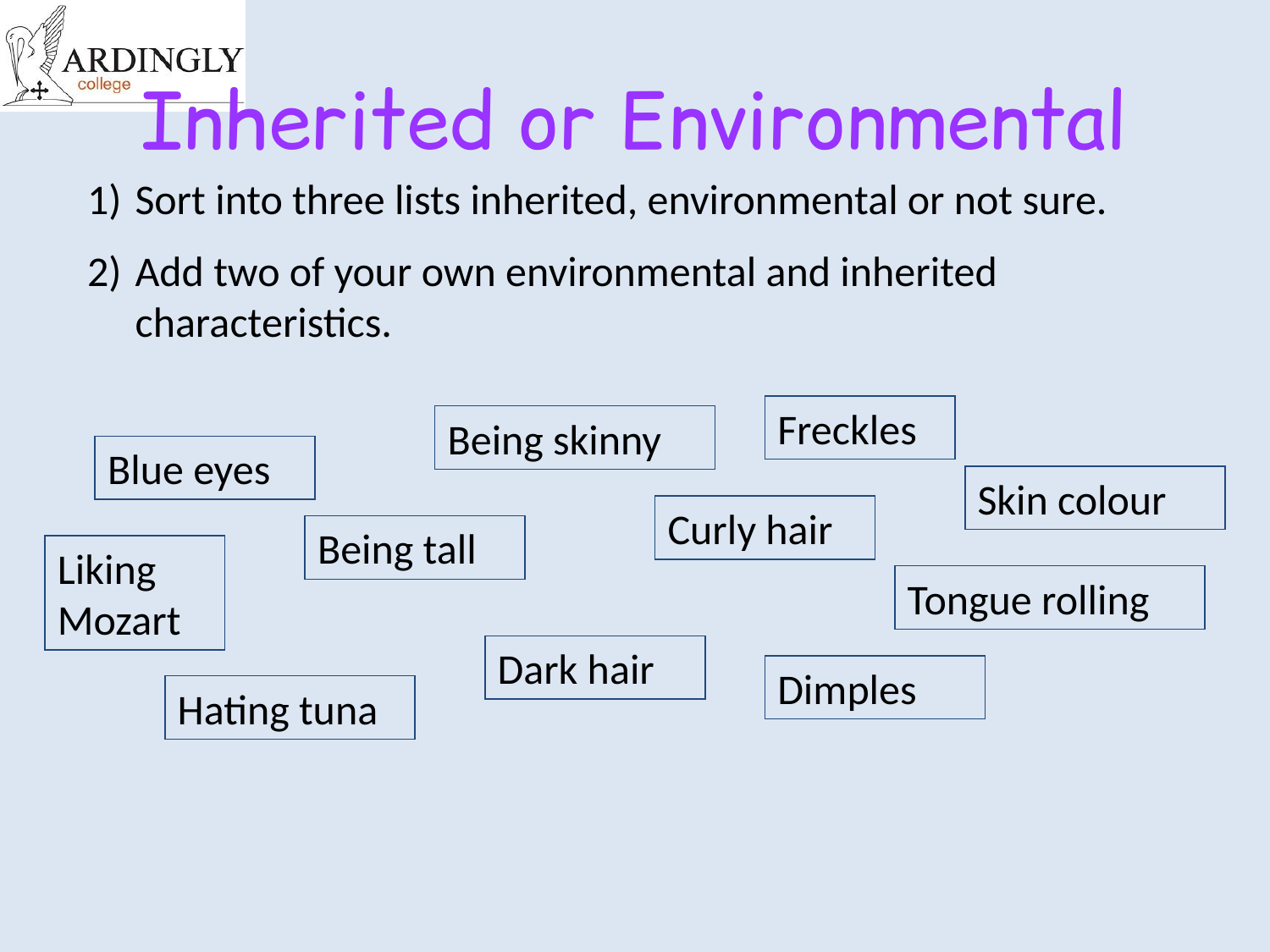

# Inherited or Environmental
Sort into three lists inherited, environmental or not sure.
Add two of your own environmental and inherited characteristics.
Freckles
Being skinny
Blue eyes
Skin colour
Curly hair
Being tall
Liking Mozart
Tongue rolling
Dark hair
Dimples
Hating tuna